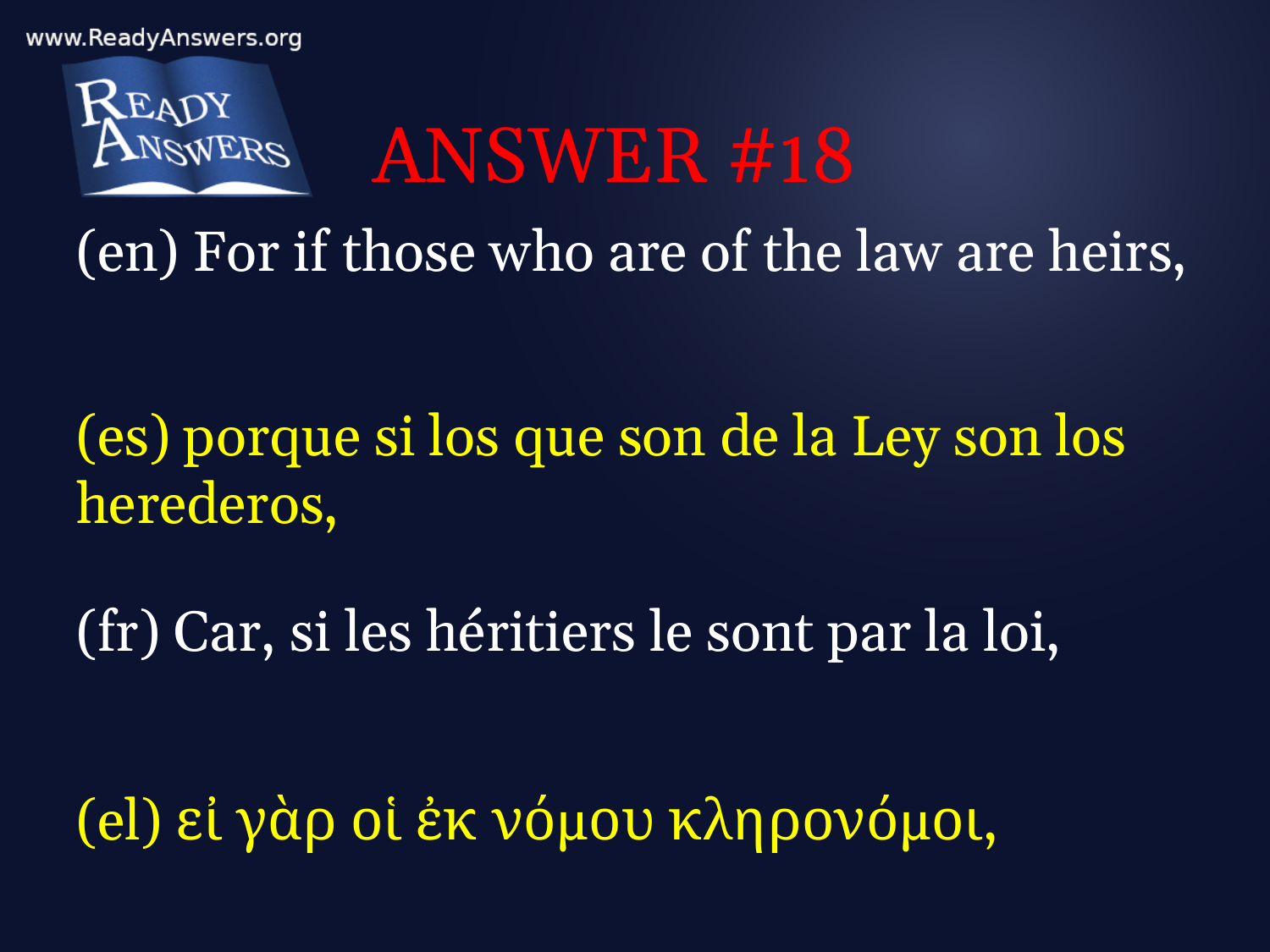

# ANSWER #18
(en) For if those who are of the law are heirs,
(es) porque si los que son de la Ley son los herederos,
(fr) Car, si les héritiers le sont par la loi,
(el) εἰ γὰρ οἱ ἐκ νόμου κληρονόμοι,